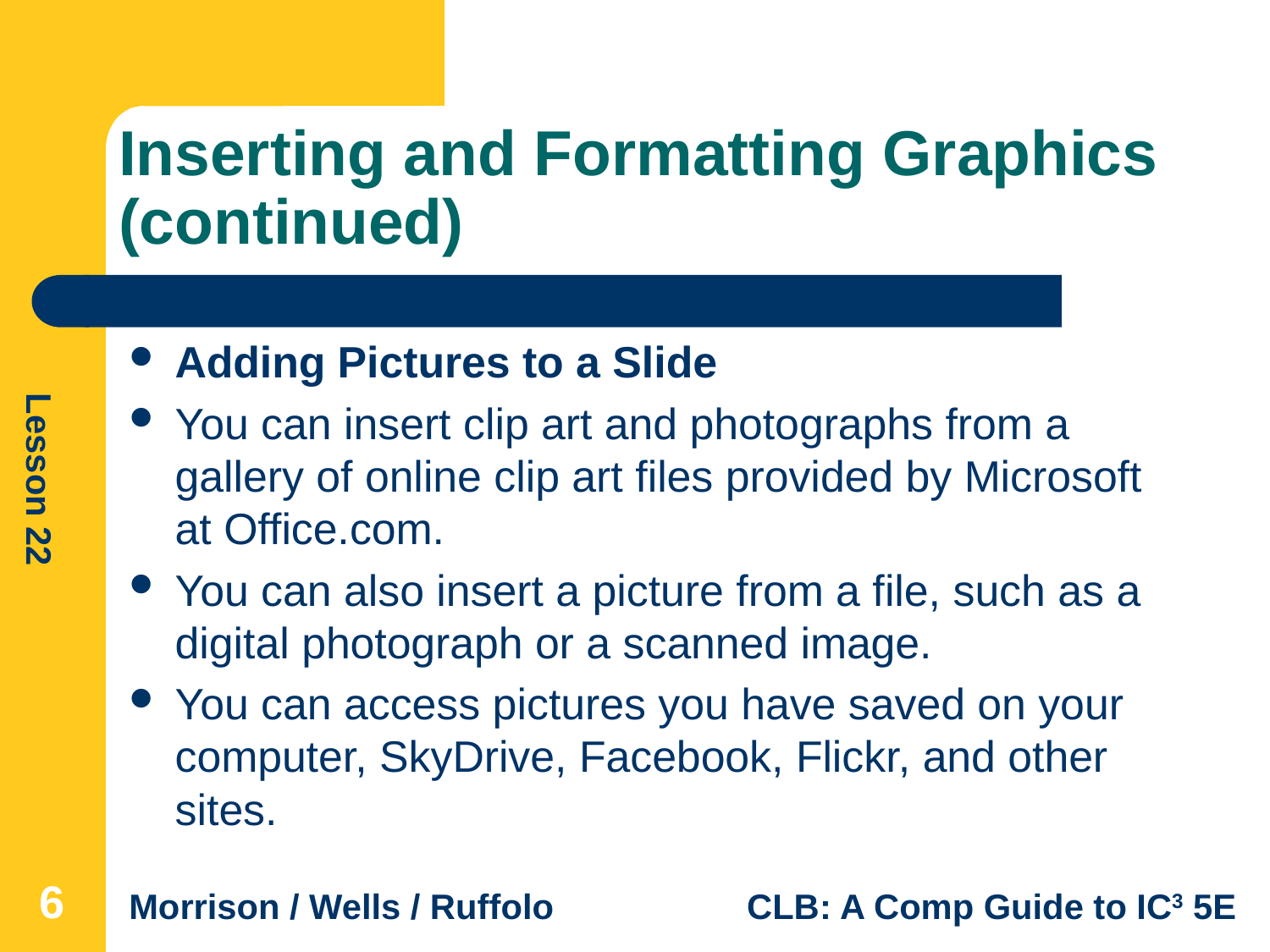

# Inserting and Formatting Graphics (continued)
Adding Pictures to a Slide
You can insert clip art and photographs from a gallery of online clip art files provided by Microsoft at Office.com.
You can also insert a picture from a file, such as a digital photograph or a scanned image.
You can access pictures you have saved on your computer, SkyDrive, Facebook, Flickr, and other sites.
6